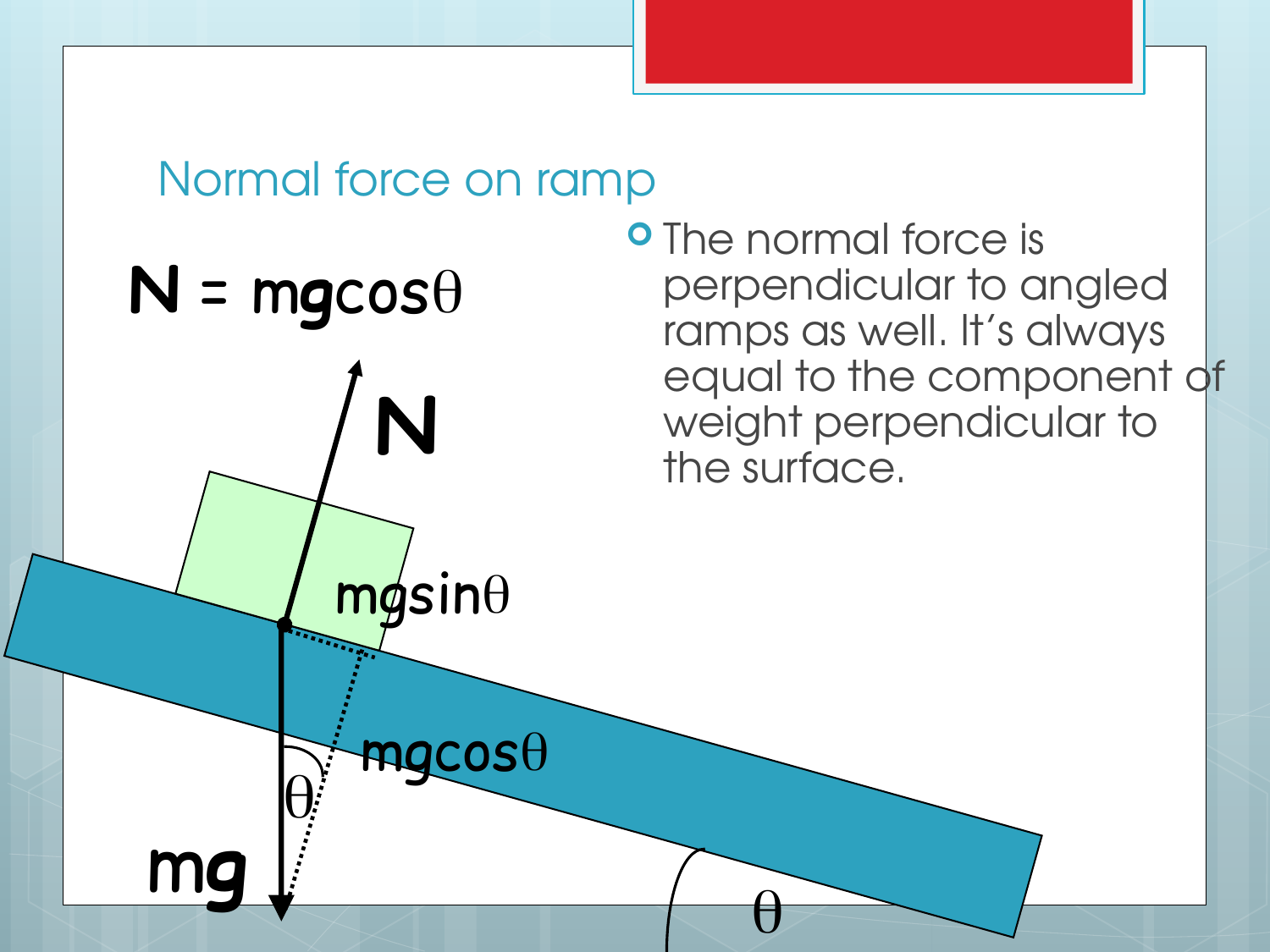

Normal force on ramp
The normal force is perpendicular to angled ramps as well. It’s always equal to the component of weight perpendicular to the surface.
N = mgcosθ

N

mgsinθ

mgcosθ

θ

mg

θ